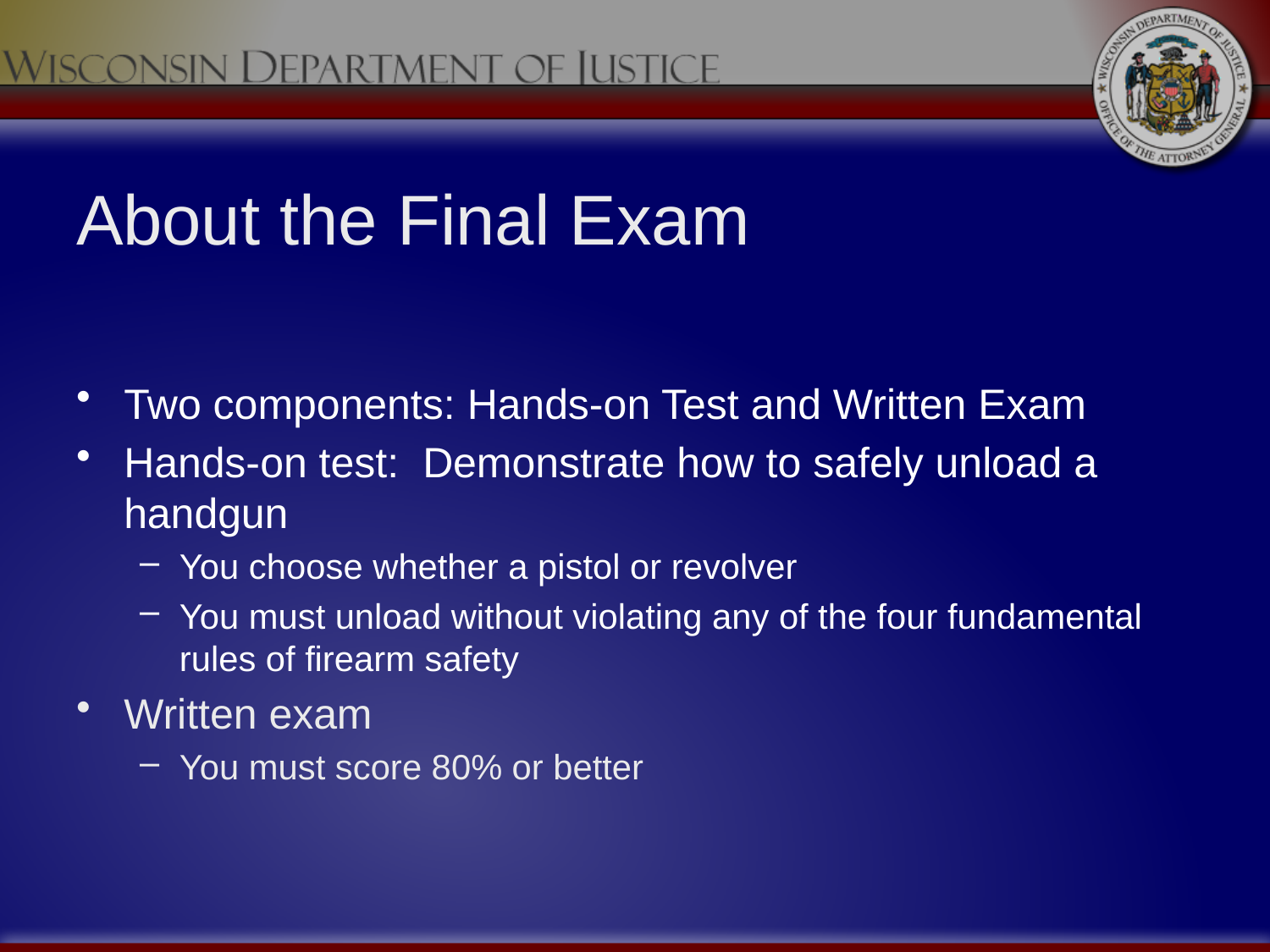

# About the Final Exam
Two components: Hands-on Test and Written Exam
Hands-on test:  Demonstrate how to safely unload a handgun
You choose whether a pistol or revolver
You must unload without violating any of the four fundamental rules of firearm safety
Written exam
You must score 80% or better